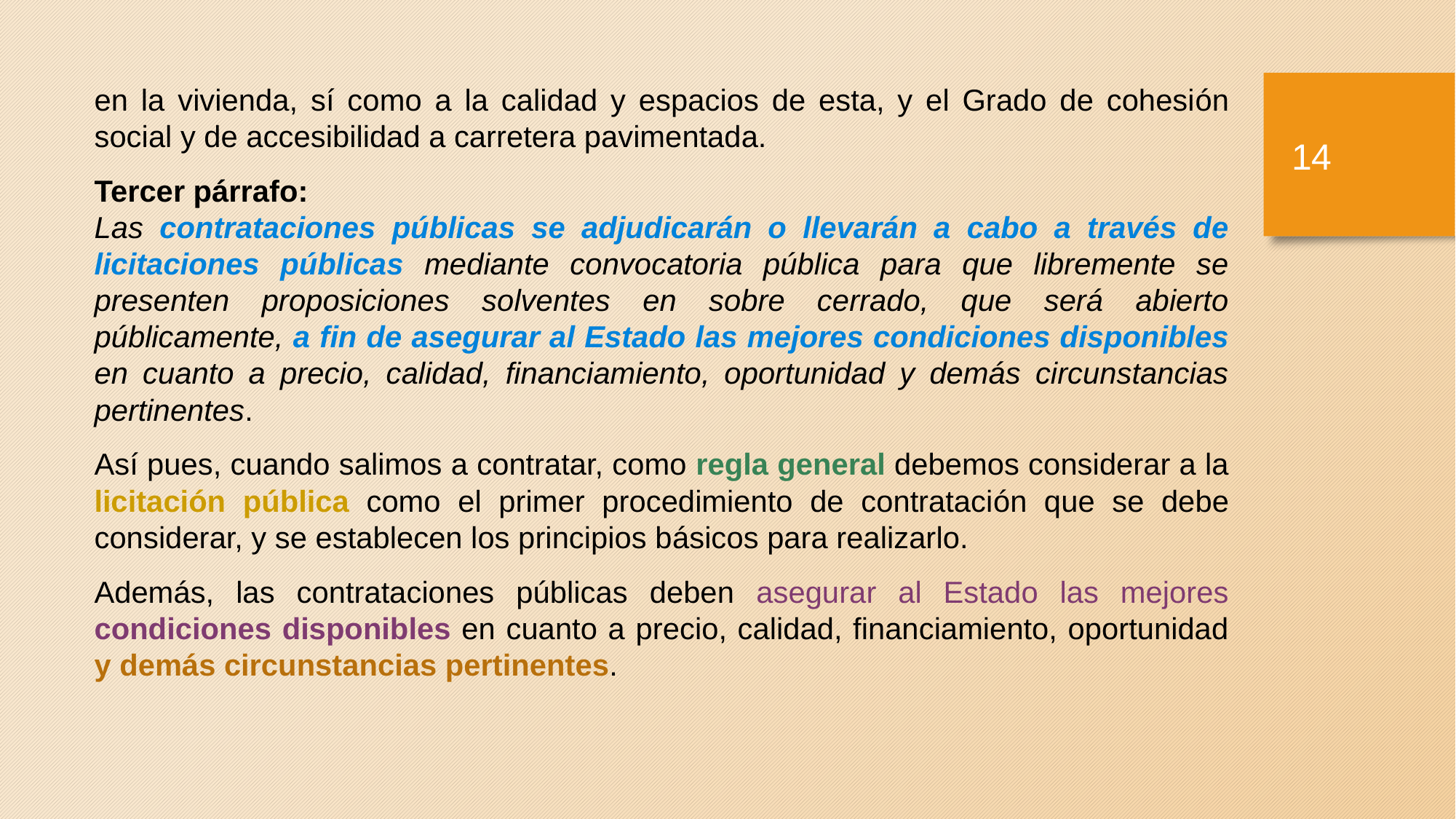

en la vivienda, sí como a la calidad y espacios de esta, y el Grado de cohesión social y de accesibilidad a carretera pavimentada.

Tercer párrafo:
Las contrataciones públicas se adjudicarán o llevarán a cabo a través de licitaciones públicas mediante convocatoria pública para que libremente se presenten proposiciones solventes en sobre cerrado, que será abierto públicamente, a fin de asegurar al Estado las mejores condiciones disponibles en cuanto a precio, calidad, financiamiento, oportunidad y demás circunstancias pertinentes.

Así pues, cuando salimos a contratar, como regla general debemos considerar a la licitación pública como el primer procedimiento de contratación que se debe considerar, y se establecen los principios básicos para realizarlo.

Además, las contrataciones públicas deben asegurar al Estado las mejores condiciones disponibles en cuanto a precio, calidad, financiamiento, oportunidad y demás circunstancias pertinentes.

14